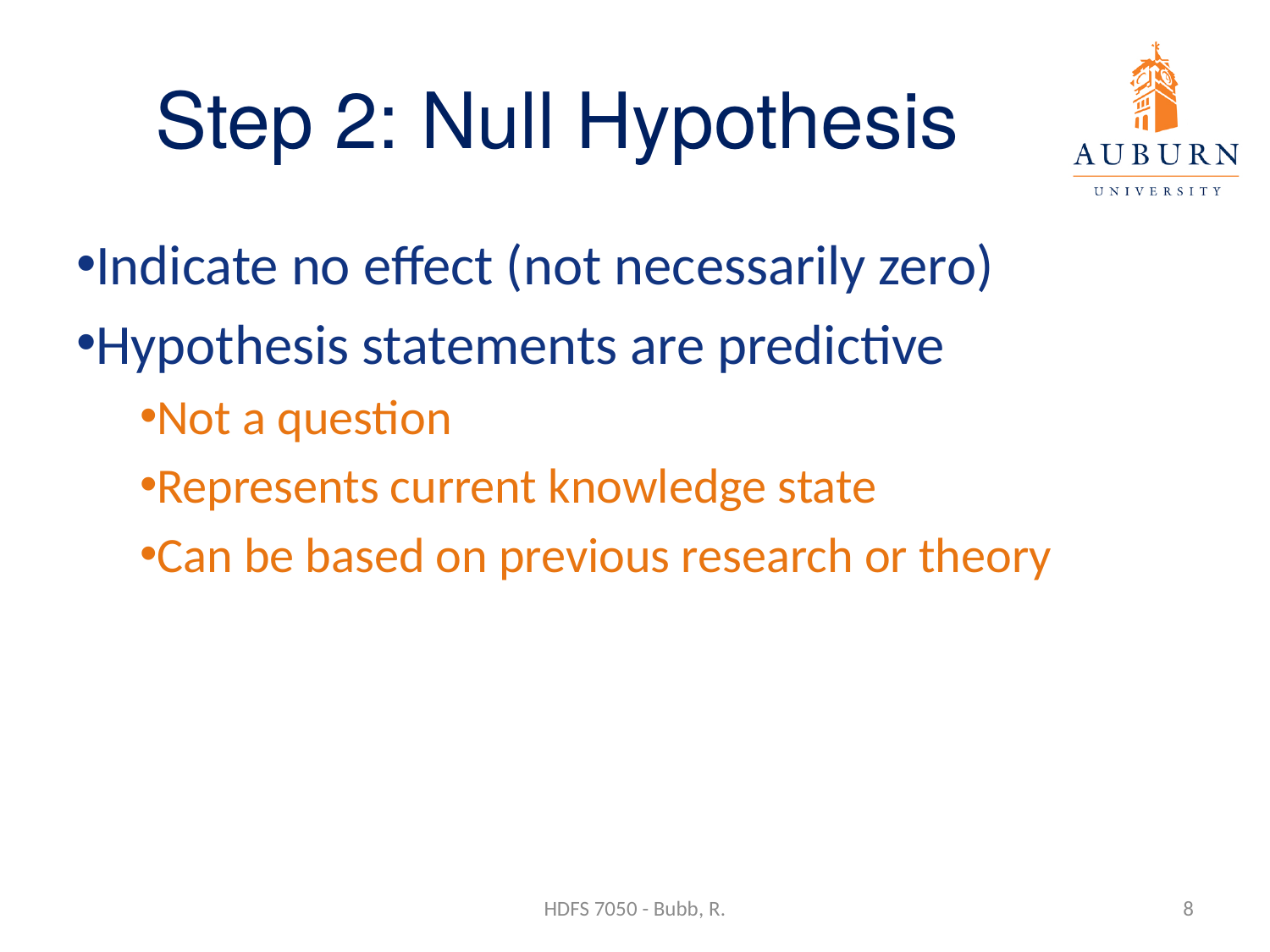

# Step 2: Null Hypothesis
Indicate no effect (not necessarily zero)
Hypothesis statements are predictive
Not a question
Represents current knowledge state
Can be based on previous research or theory

HDFS 7050 - Bubb, R.
8